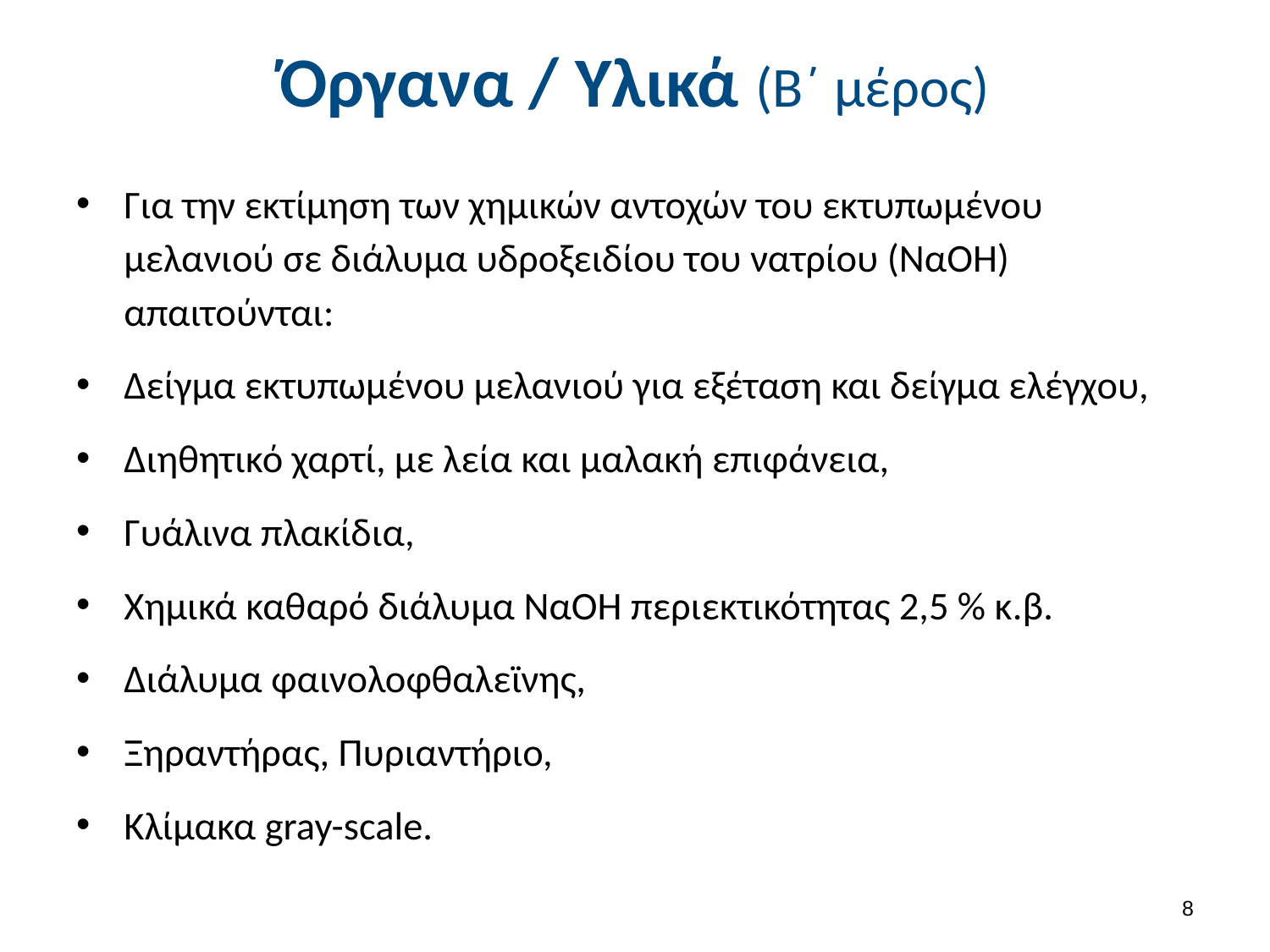

# Όργανα / Υλικά (Β΄ μέρος)
Για την εκτίμηση των χημικών αντοχών του εκτυπωμένου μελανιού σε διάλυμα υδροξειδίου του νατρίου (NαOH) απαιτούνται:
Δείγμα εκτυπωμένου μελανιού για εξέταση και δείγμα ελέγχου,
Διηθητικό χαρτί, με λεία και μαλακή επιφάνεια,
Γυάλινα πλακίδια,
Χημικά καθαρό διάλυμα NαOH περιεκτικότητας 2,5 % κ.β.
Διάλυμα φαινολοφθαλεϊνης,
Ξηραντήρας, Πυριαντήριο,
Κλίμακα gray-scale.

8